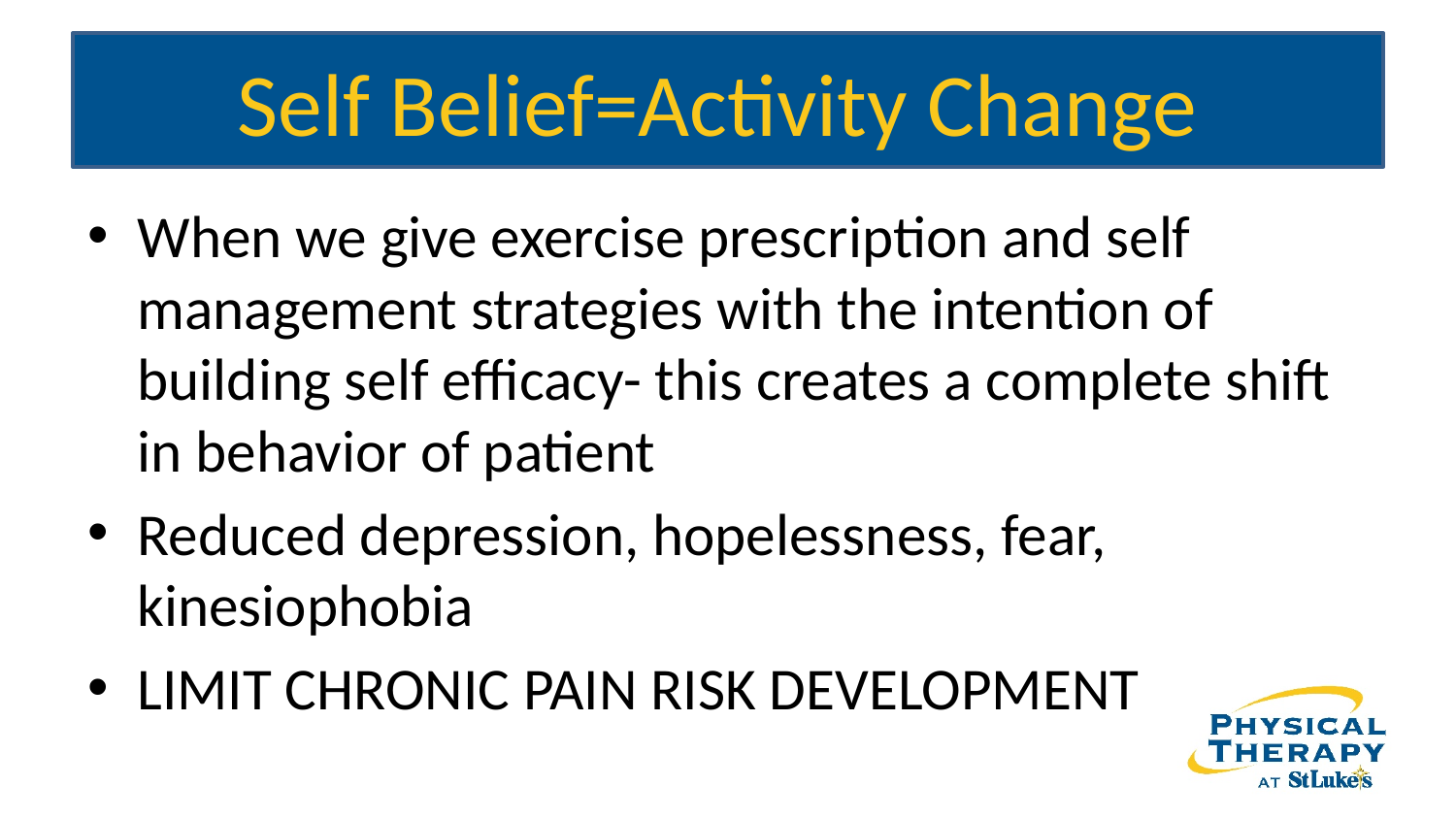

# Self Belief=Activity Change
When we give exercise prescription and self management strategies with the intention of building self efficacy- this creates a complete shift in behavior of patient
Reduced depression, hopelessness, fear, kinesiophobia
LIMIT CHRONIC PAIN RISK DEVELOPMENT